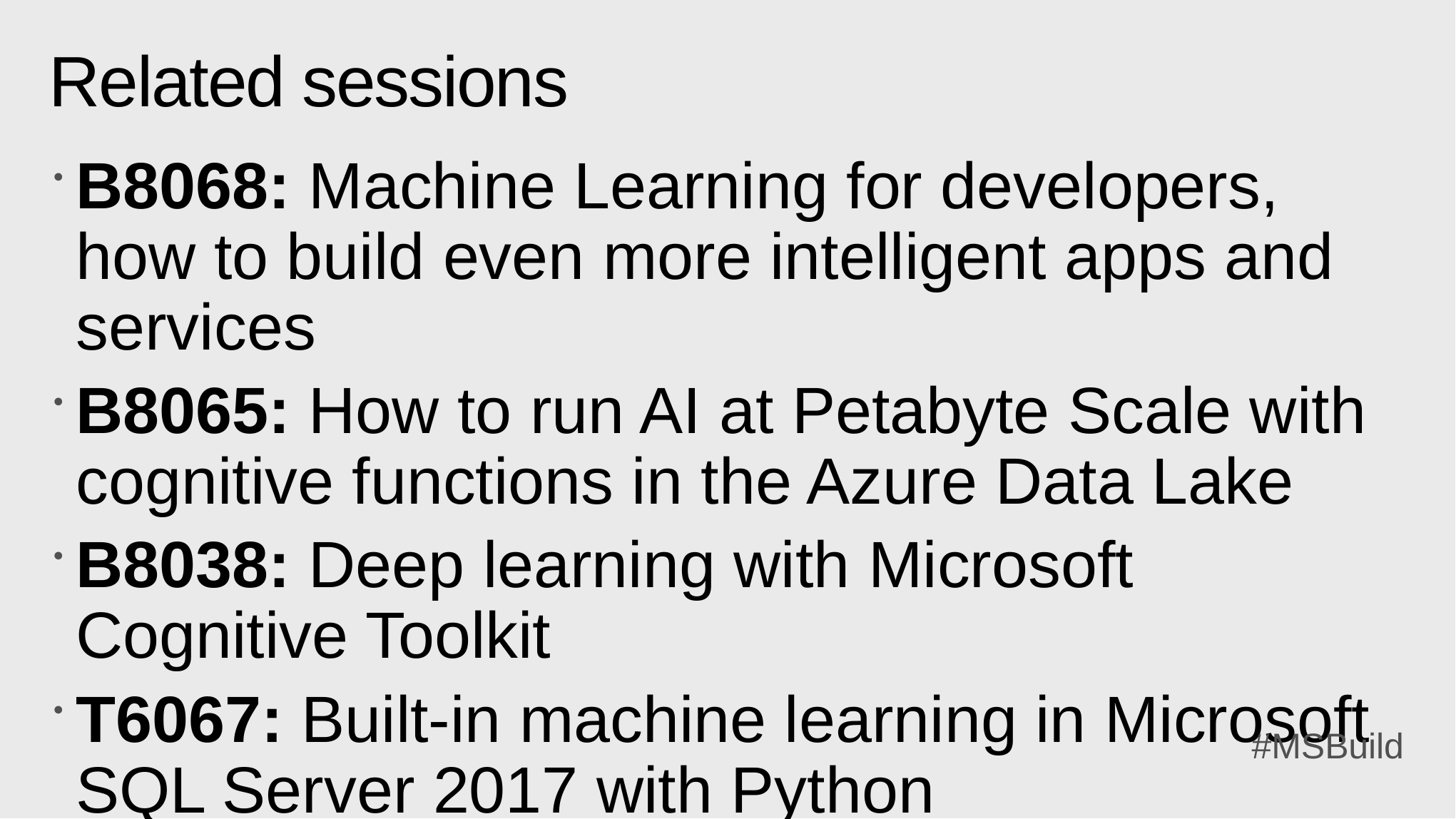

# Related sessions
B8068: Machine Learning for developers, how to build even more intelligent apps and services
B8065: How to run AI at Petabyte Scale with cognitive functions in the Azure Data Lake
B8038: Deep learning with Microsoft Cognitive Toolkit
T6067: Built-in machine learning in Microsoft SQL Server 2017 with Python

#MSBuild